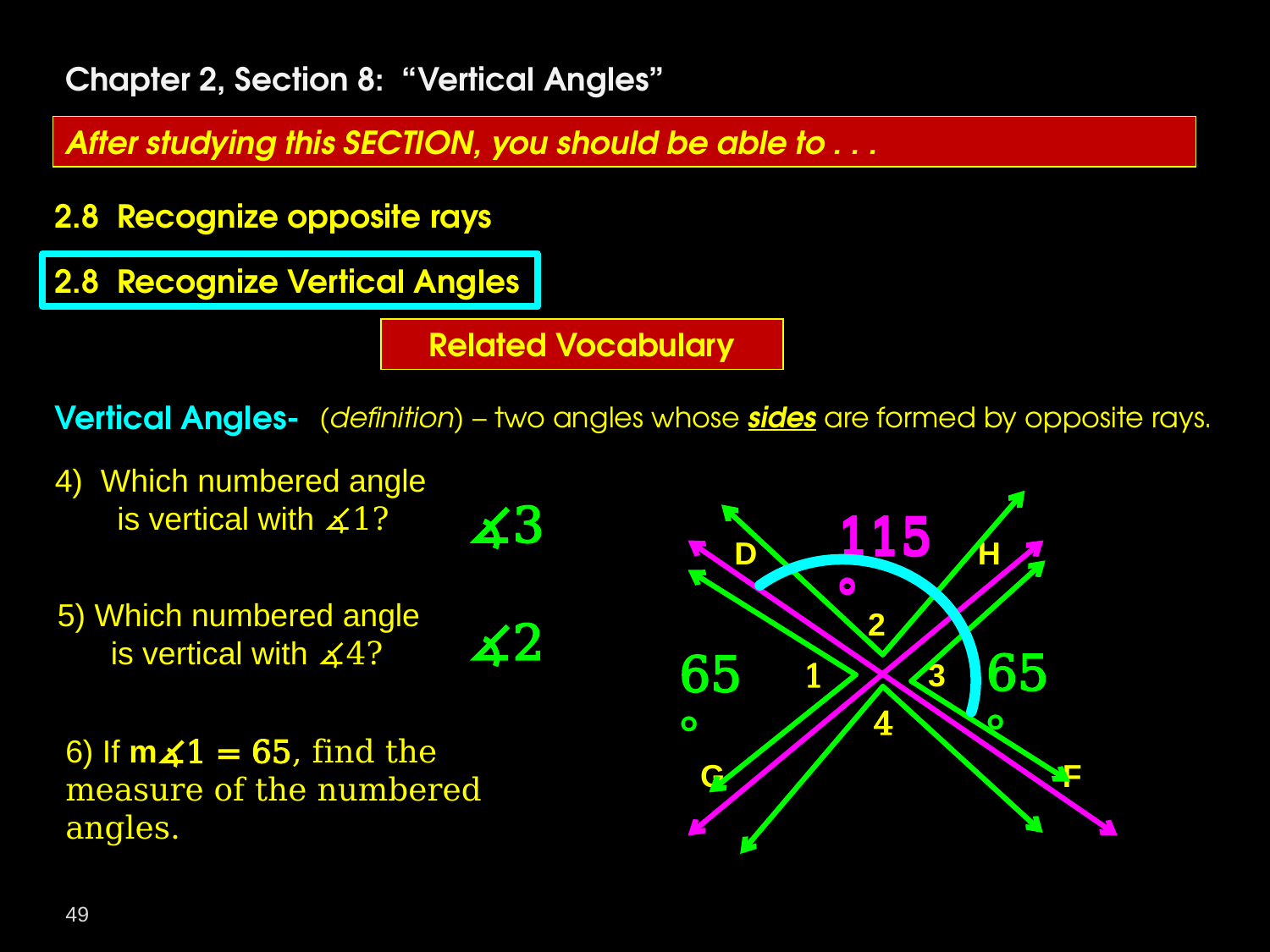

Chapter 2, Section 8:  “Vertical Angles”
After studying this SECTION, you should be able to . . .
2.8  Recognize opposite rays

2.8  Recognize Vertical Angles
Related Vocabulary
Vertical Angles-
(definition) – two angles whose sides are formed by opposite rays.
4)  Which numbered angle
       is vertical with ∡1?
∡3
115°
115°
H
D
F
G

5) Which numbered angle
      is vertical with ∡4?
2
1
3
4
∡2
65°
65°
6) If m∡1 = 65, find the measure of the numbered angles.
49